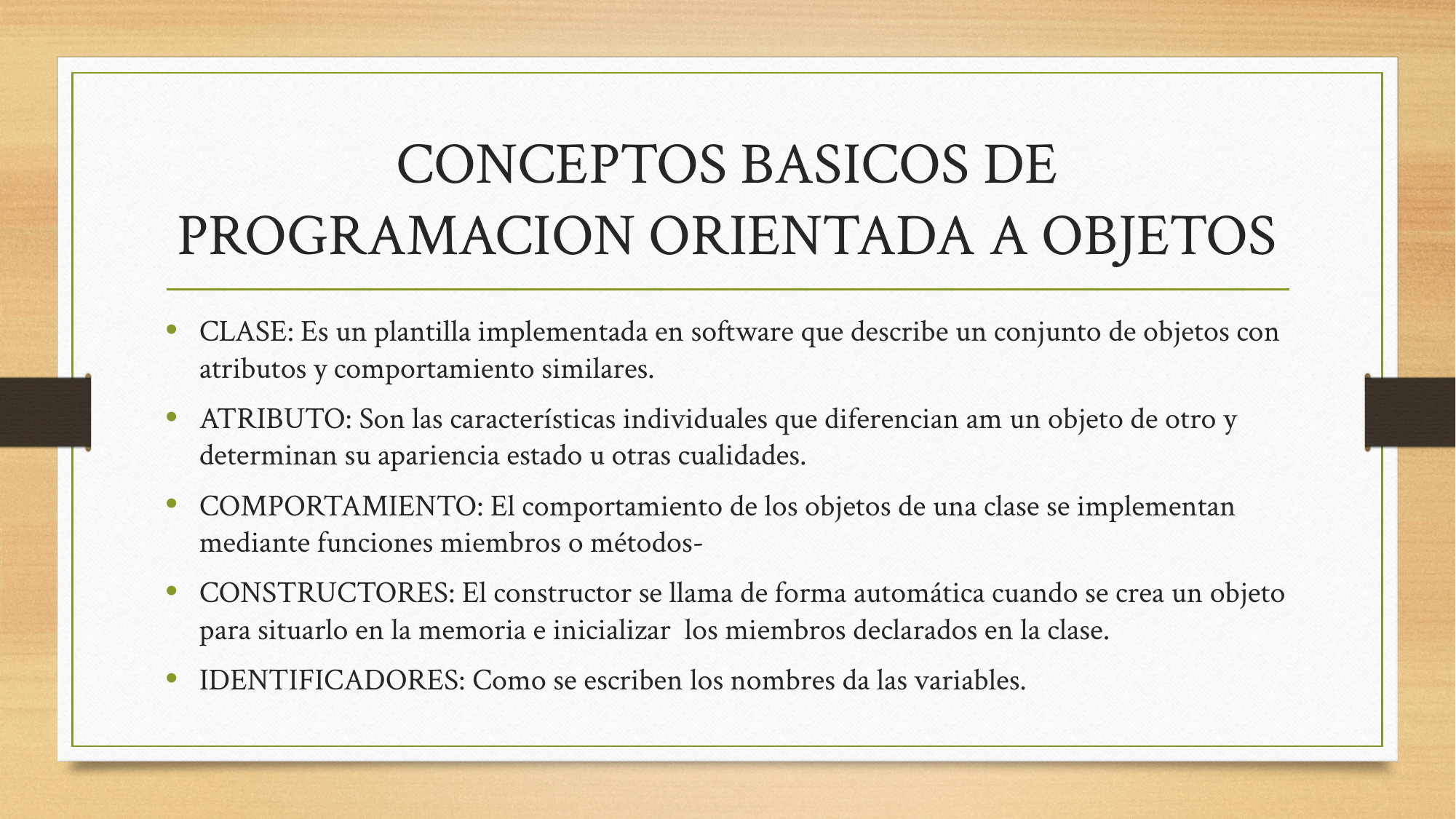

# CONCEPTOS BASICOS DE PROGRAMACION ORIENTADA A OBJETOS
CLASE: Es un plantilla implementada en software que describe un conjunto de objetos con atributos y comportamiento similares.
ATRIBUTO: Son las características individuales que diferencian am un objeto de otro y determinan su apariencia estado u otras cualidades.
COMPORTAMIENTO: El comportamiento de los objetos de una clase se implementan mediante funciones miembros o métodos-
CONSTRUCTORES: El constructor se llama de forma automática cuando se crea un objeto para situarlo en la memoria e inicializar  los miembros declarados en la clase.
IDENTIFICADORES: Como se escriben los nombres da las variables.